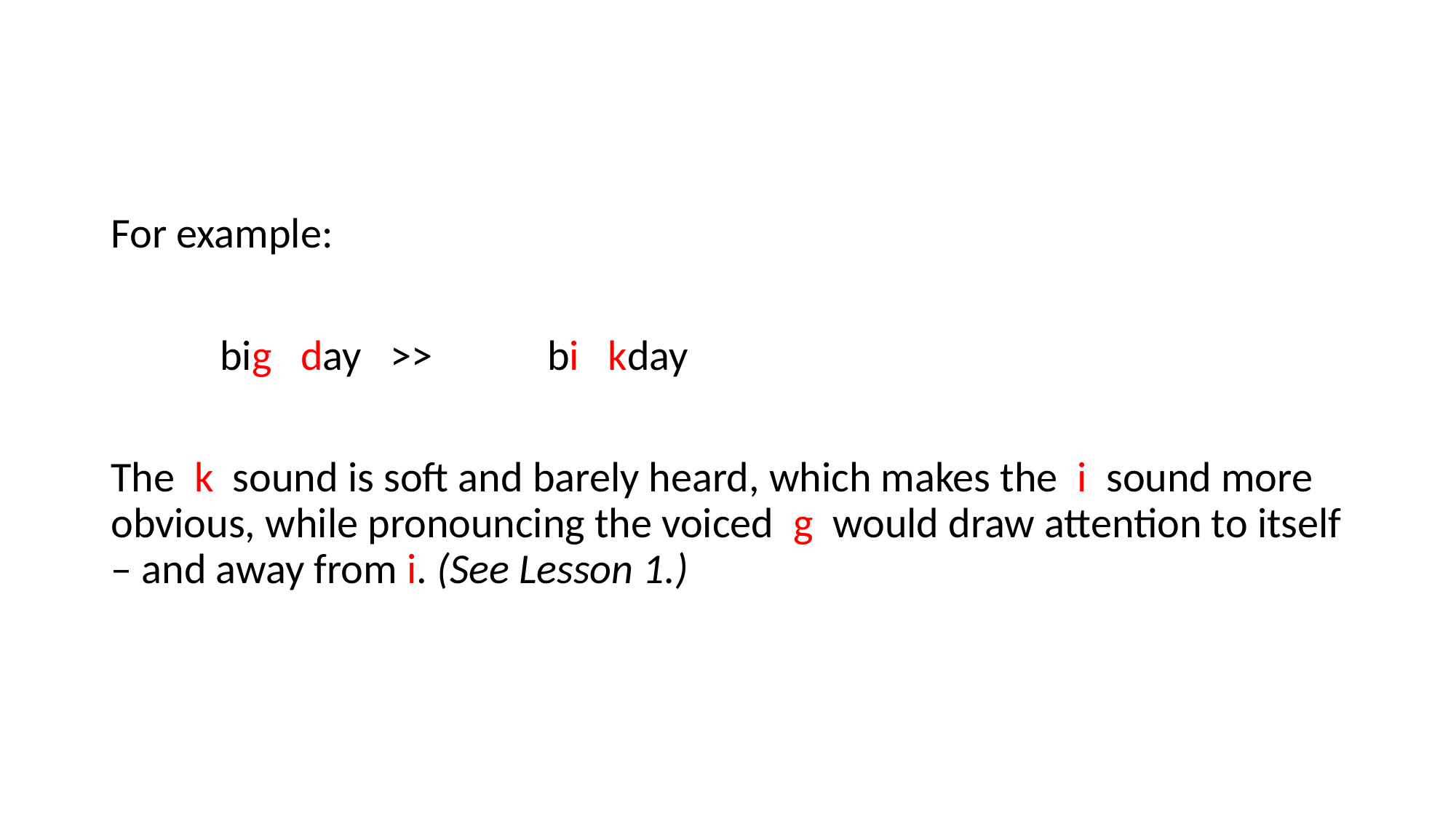

For example:

	big   day   >>   	bi   kday

The  k  sound is soft and barely heard, which makes the  i  sound more obvious, while pronouncing the voiced  g  would draw attention to itself – and away from i. (See Lesson 1.)